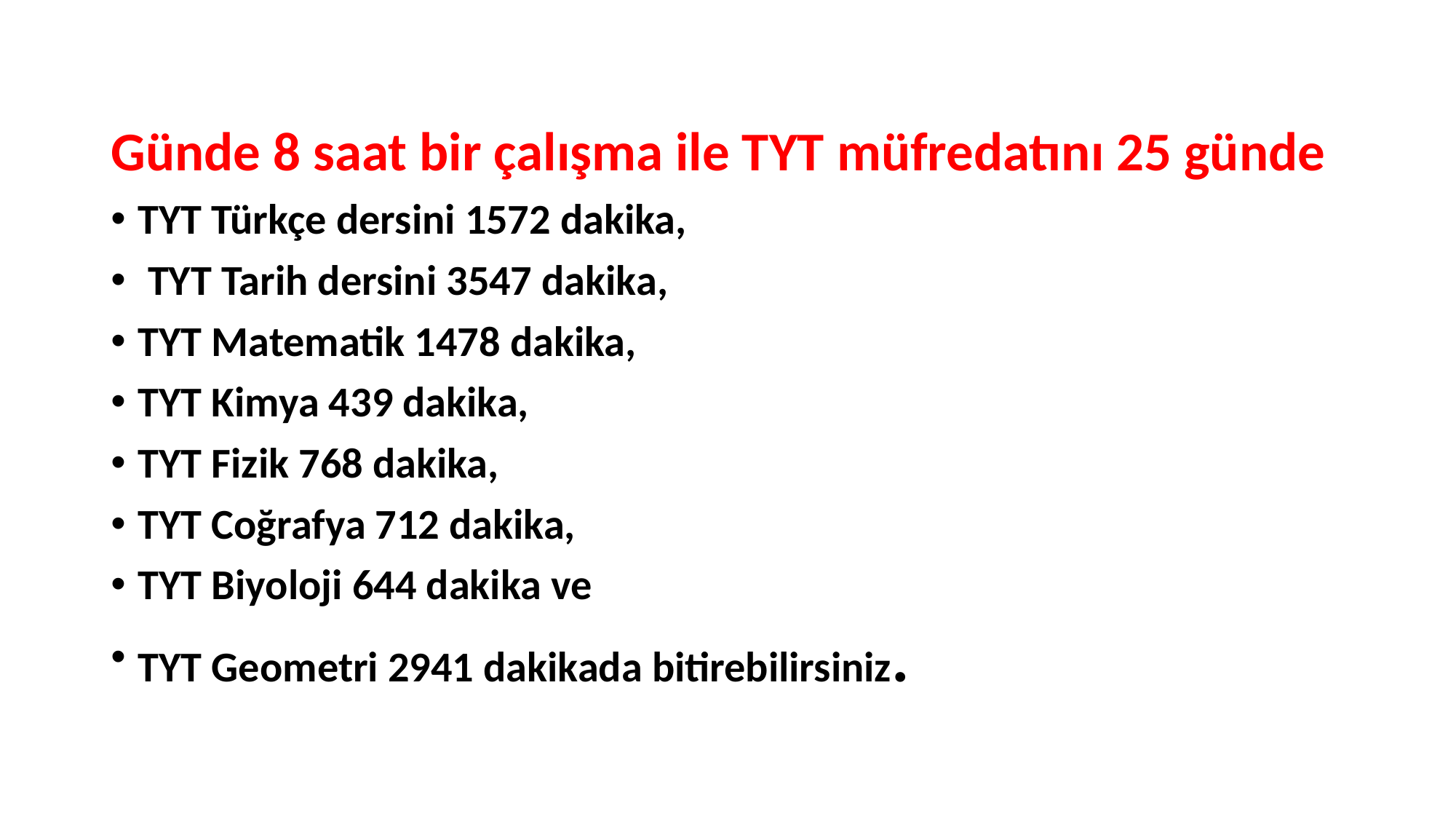

Günde 8 saat bir çalışma ile TYT müfredatını 25 günde
TYT Türkçe dersini 1572 dakika,
 TYT Tarih dersini 3547 dakika,
TYT Matematik 1478 dakika,
TYT Kimya 439 dakika,
TYT Fizik 768 dakika,
TYT Coğrafya 712 dakika,
TYT Biyoloji 644 dakika ve
TYT Geometri 2941 dakikada bitirebilirsiniz.